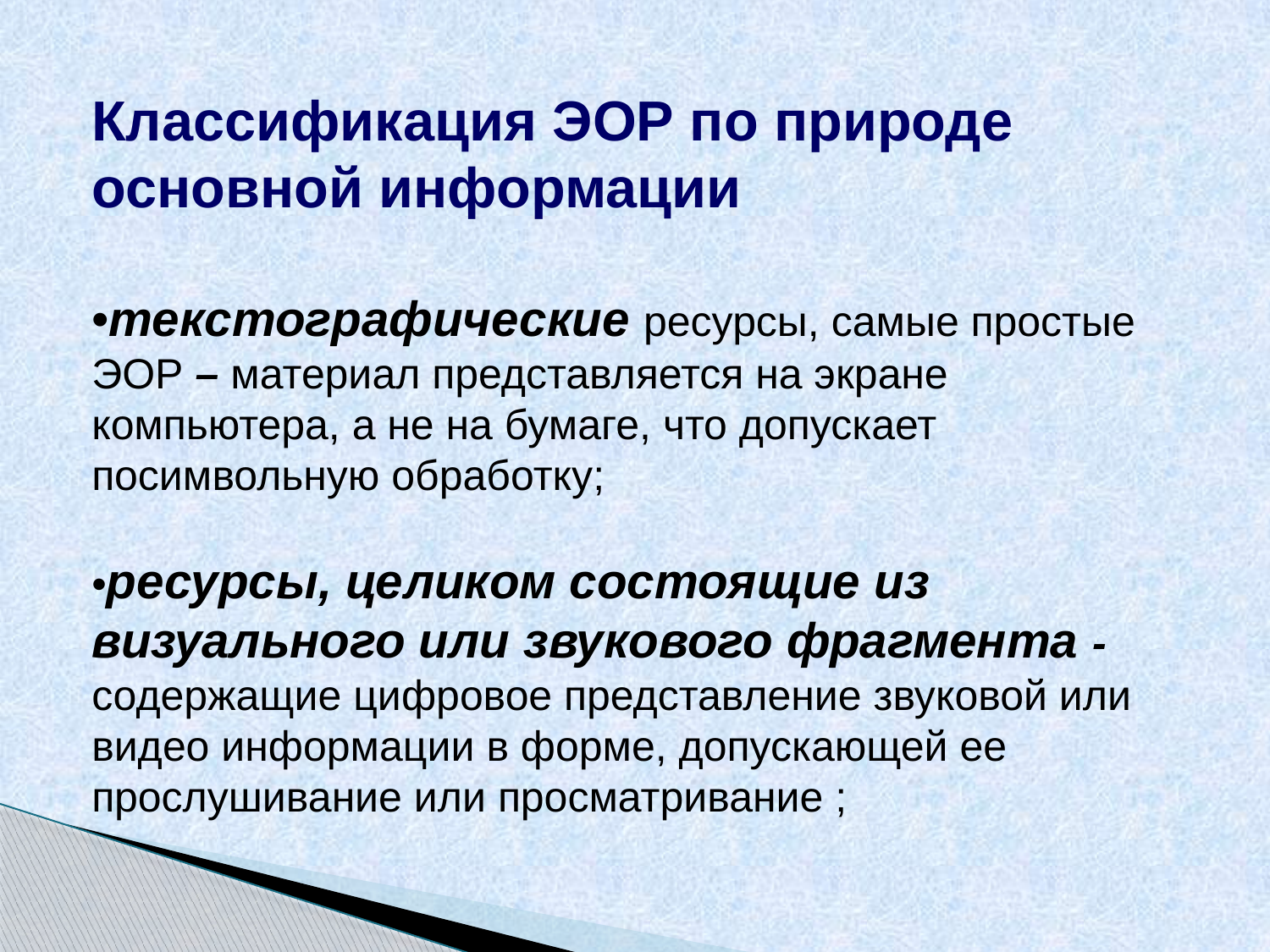

Классификация ЭОР по природе основной информации

•текстографические ресурсы, самые простые ЭОР – материал представляется на экране компьютера, а не на бумаге, что допускает посимвольную обработку;

•ресурсы, целиком состоящие из визуального или звукового фрагмента - содержащие цифровое представление звуковой или видео информации в форме, допускающей ее прослушивание или просматривание ;